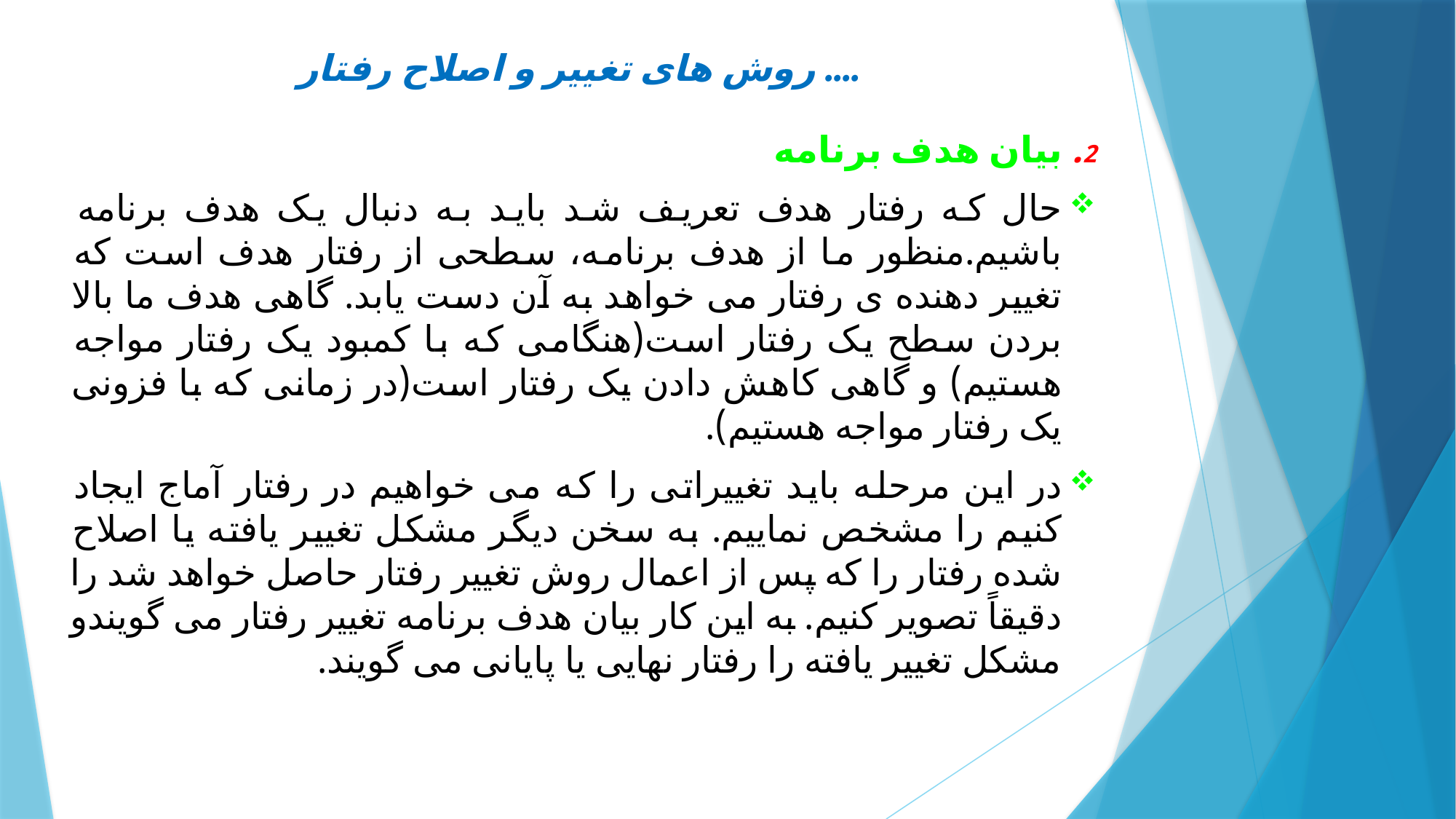

# روش های تغییر و اصلاح رفتار ....
2. بیان هدف برنامه
حال که رفتار هدف تعریف شد باید به دنبال یک هدف برنامه باشیم.منظور ما از هدف برنامه، سطحی از رفتار هدف است که تغییر دهنده ی رفتار می خواهد به آن دست یابد. گاهی هدف ما بالا بردن سطح یک رفتار است(هنگامی که با کمبود یک رفتار مواجه هستیم) و گاهی کاهش دادن یک رفتار است(در زمانی که با فزونی یک رفتار مواجه هستیم).
در این مرحله باید تغییراتی را که می خواهیم در رفتار آماج ایجاد کنیم را مشخص نماییم. به سخن دیگر مشکل تغییر یافته یا اصلاح شده رفتار را که پس از اعمال روش تغییر رفتار حاصل خواهد شد را دقیقاً تصویر کنیم. به این کار بیان هدف برنامه تغییر رفتار می گویندو مشکل تغییر یافته را رفتار نهایی یا پایانی می گویند.